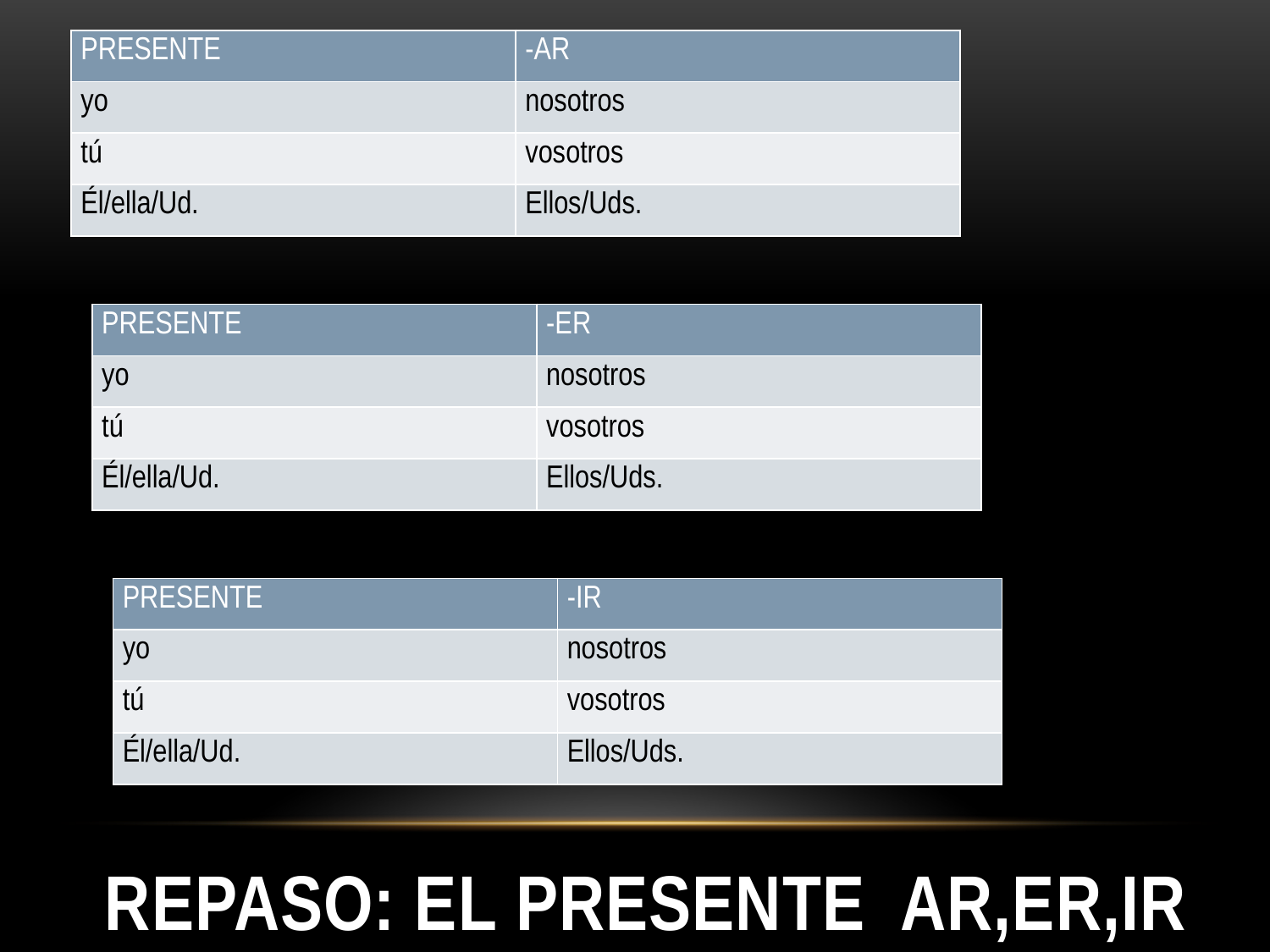

| PRESENTE | -AR |
| --- | --- |
| yo | nosotros |
| tú | vosotros |
| Él/ella/Ud. | Ellos/Uds. |
| PRESENTE | -ER |
| --- | --- |
| yo | nosotros |
| tú | vosotros |
| Él/ella/Ud. | Ellos/Uds. |
| PRESENTE | -IR |
| --- | --- |
| yo | nosotros |
| tú | vosotros |
| Él/ella/Ud. | Ellos/Uds. |
# Repaso: el presente  ar,er,ir